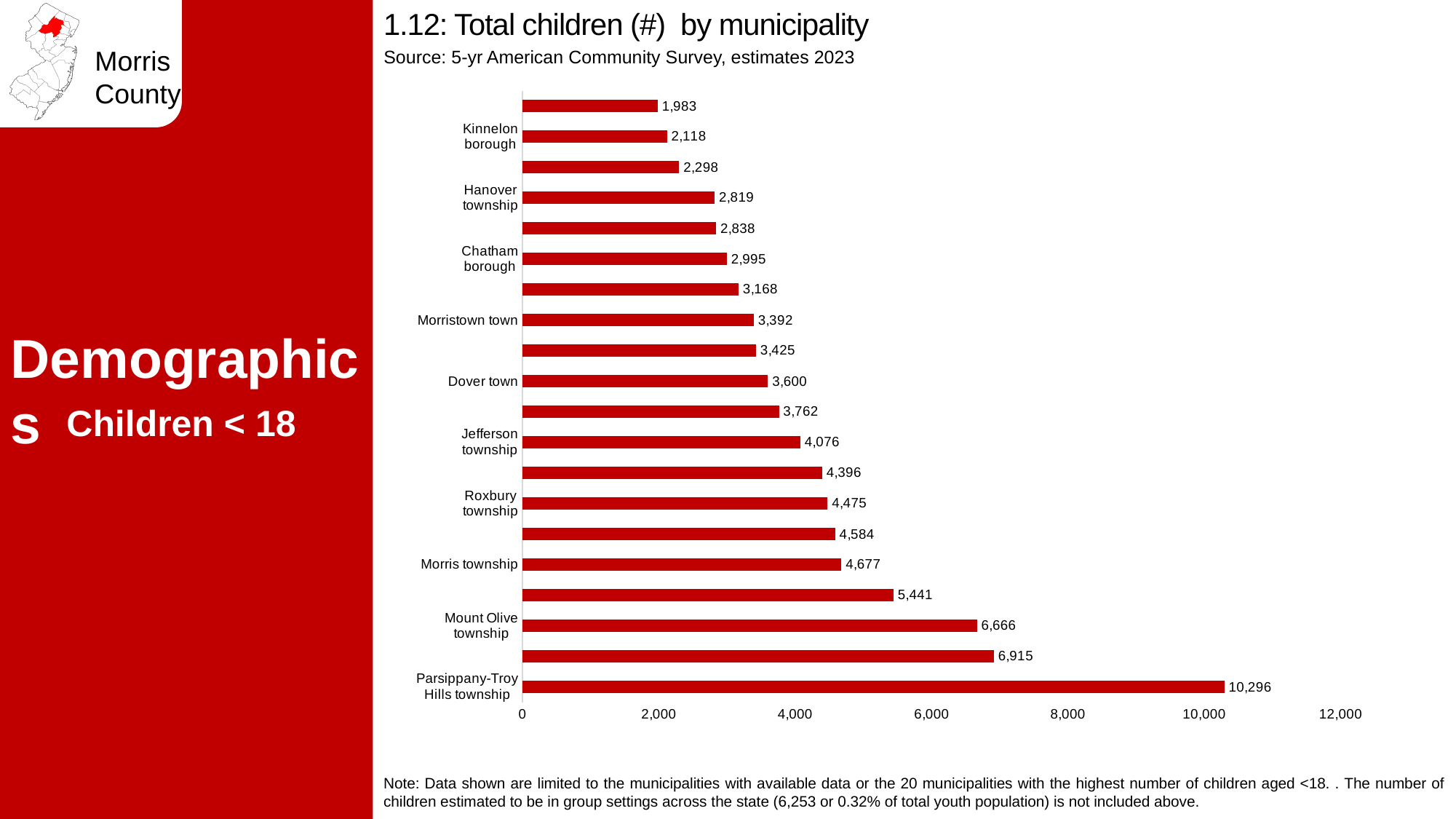

1.12: Total children (#)  by municipality
Source: 5-yr American Community Survey, estimates 2023

### Chart

| Category | Total children by municipality  |
|---|---|
| Parsippany-Troy Hills township | 10296.0 |
| Randolph township | 6915.0 |
| Mount Olive township | 6666.0 |
| Rockaway township | 5441.0 |
| Morris township | 4677.0 |
| Montville township | 4584.0 |
| Roxbury township | 4475.0 |
| Washington township | 4396.0 |
| Jefferson township | 4076.0 |
| Madison borough | 3762.0 |
| Dover town | 3600.0 |
| Denville township | 3425.0 |
| Morristown town | 3392.0 |
| Chatham township | 3168.0 |
| Chatham borough | 2995.0 |
| Pequannock township | 2838.0 |
| Hanover township | 2819.0 |
| Florham Park borough | 2298.0 |
| Kinnelon borough | 2118.0 |
| East Hanover township | 1983.0 |
Demographics
Children < 18
Note: Data shown are limited to the municipalities with available data or the 20 municipalities with the highest number of children aged <18. . The number of children estimated to be in group settings across the state (6,253 or 0.32% of total youth population) is not included above.